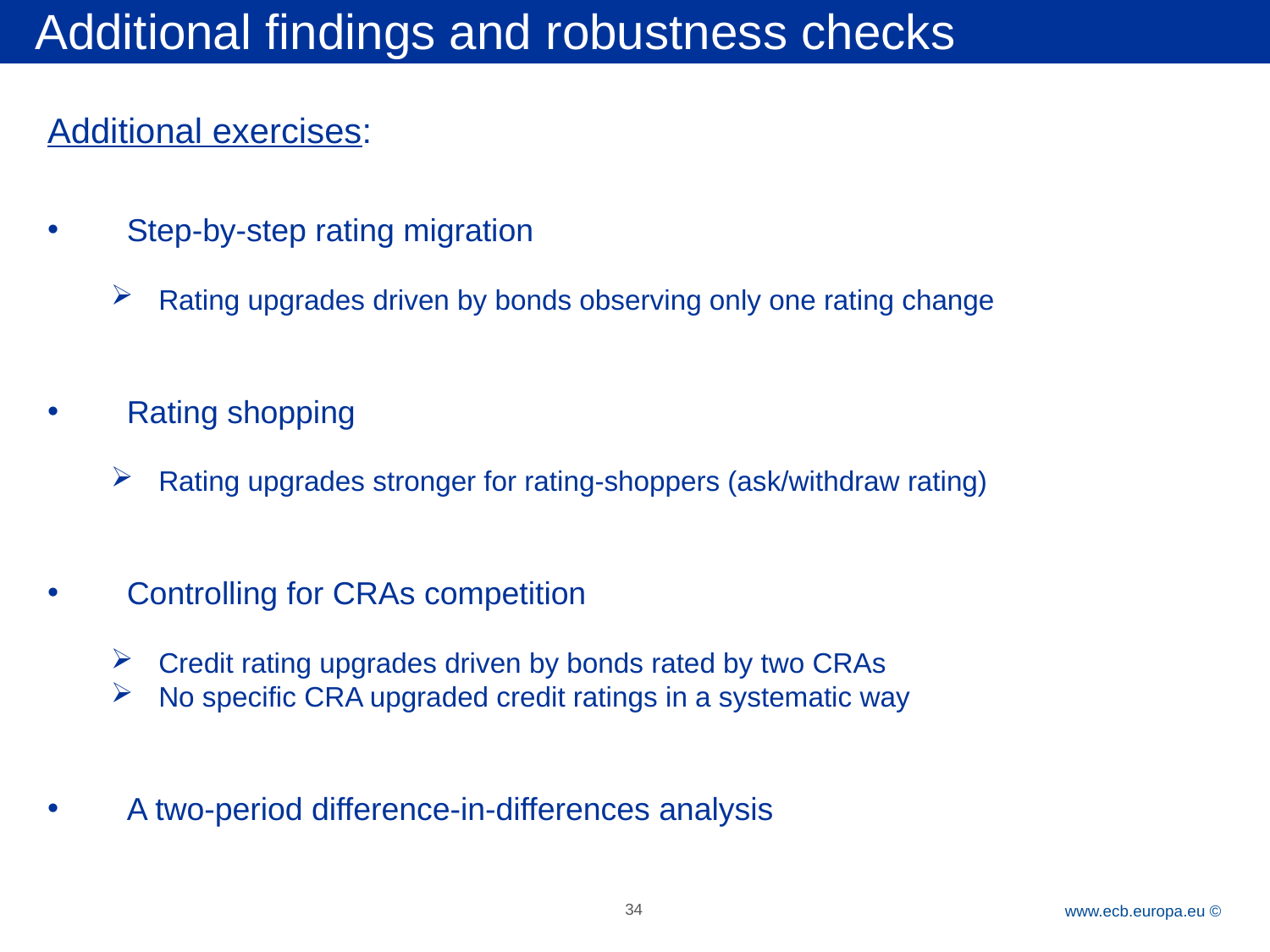

Additional findings and robustness checks
Additional exercises:

Step-by-step rating migration

Rating upgrades driven by bonds observing only one rating change

Rating shopping

Rating upgrades stronger for rating-shoppers (ask/withdraw rating)

Controlling for CRAs competition

Credit rating upgrades driven by bonds rated by two CRAs
No specific CRA upgraded credit ratings in a systematic way

A two-period difference-in-differences analysis

34